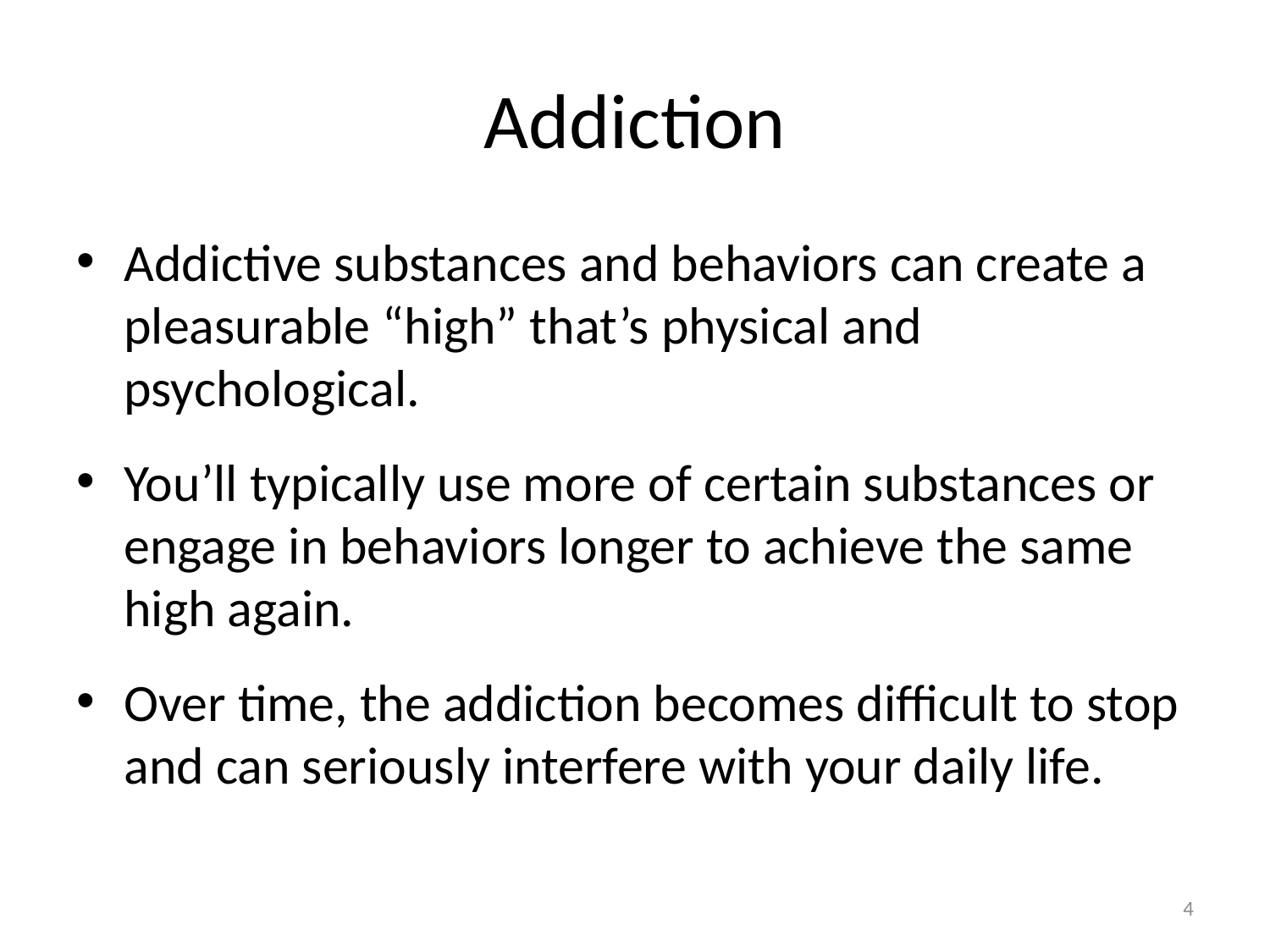

# Addiction
Addictive substances and behaviors can create a pleasurable “high” that’s physical and psychological.

You’ll typically use more of certain substances or engage in behaviors longer to achieve the same high again.

Over time, the addiction becomes difficult to stop and can seriously interfere with your daily life.

4